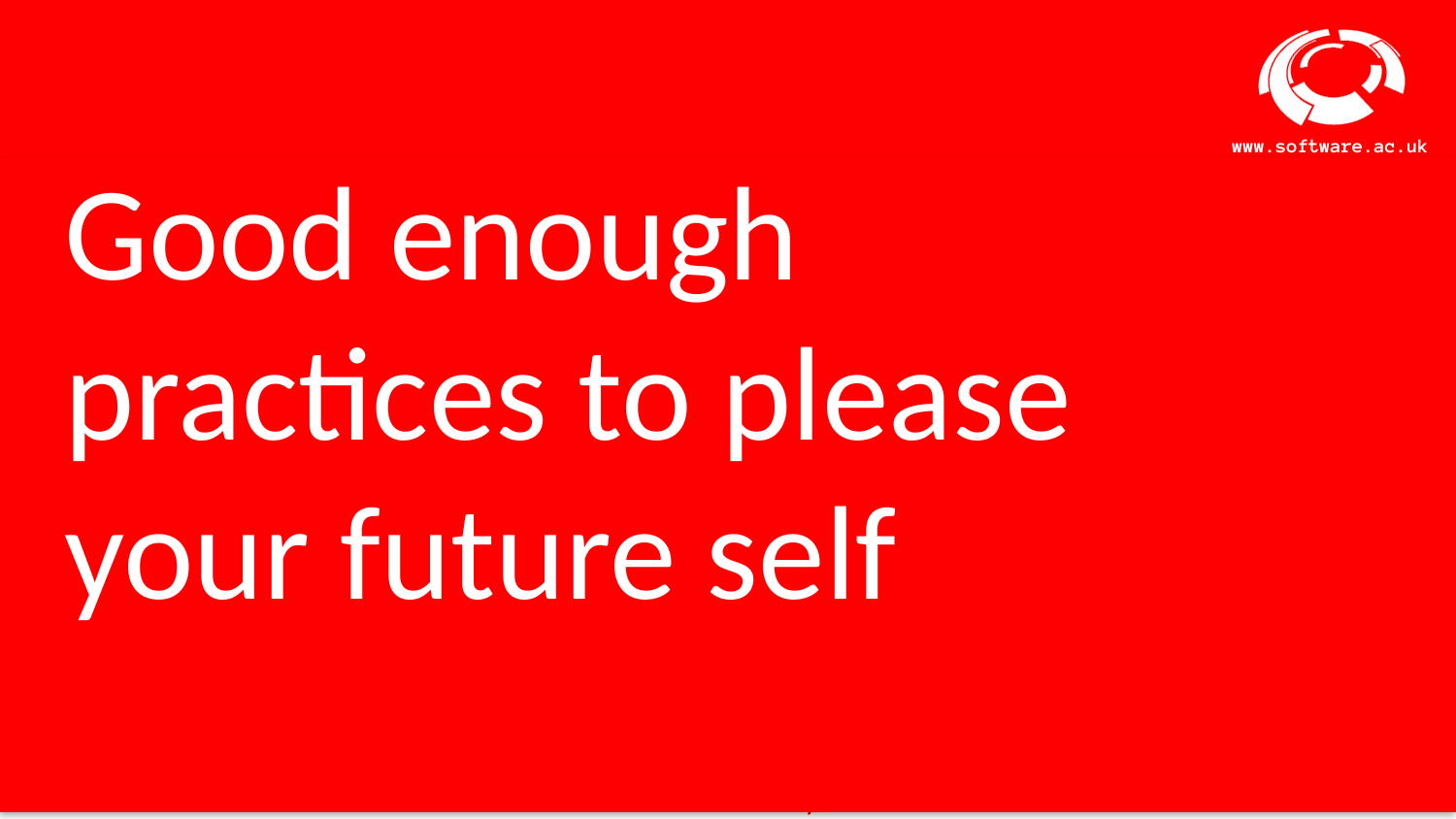

# Good enough practices to please your future self